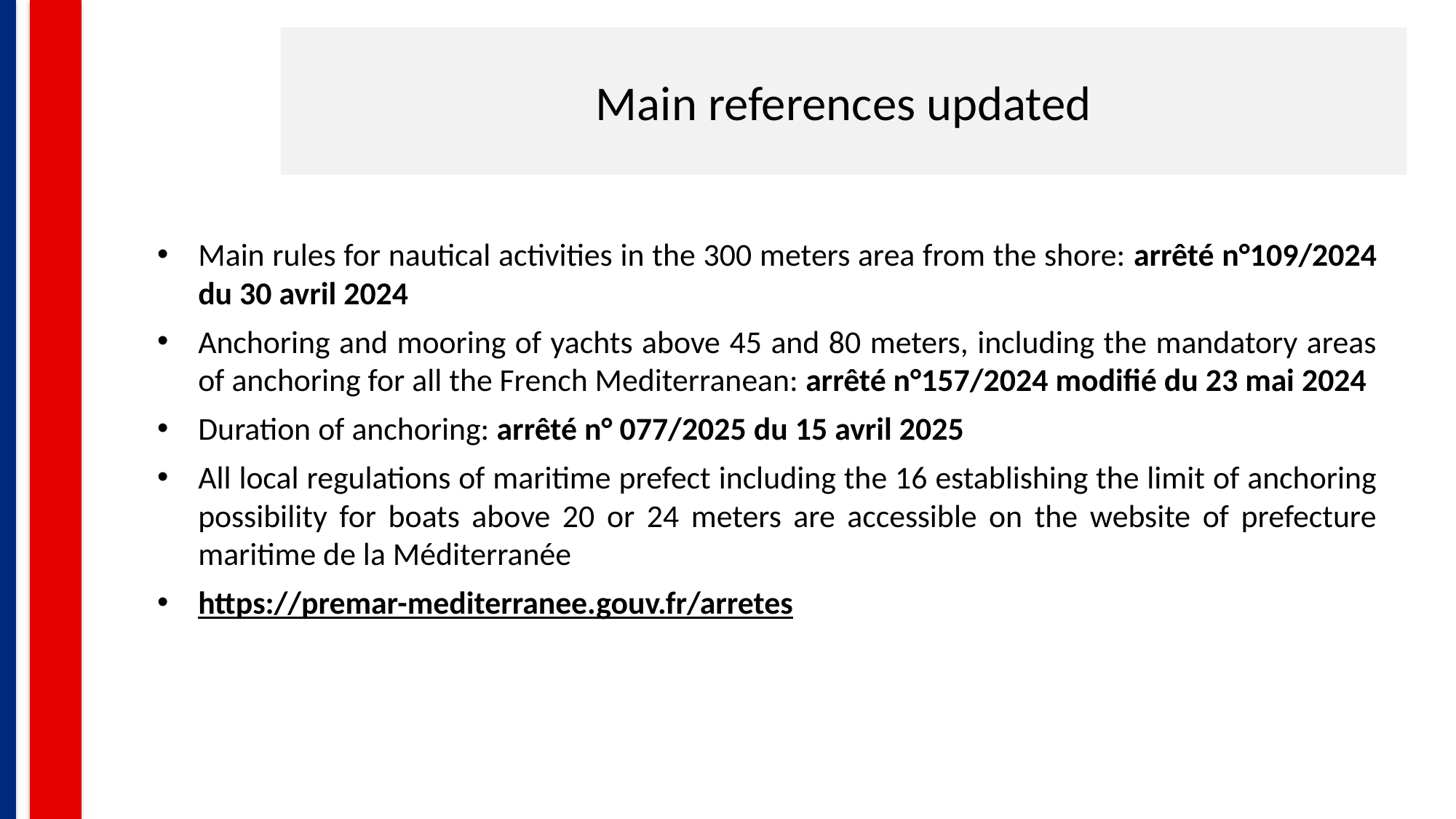

# Main references updated

Main rules for nautical activities in the 300 meters area from the shore: arrêté n°109/2024 du 30 avril 2024
Anchoring and mooring of yachts above 45 and 80 meters, including the mandatory areas of anchoring for all the French Mediterranean: arrêté n°157/2024 modifié du 23 mai 2024
Duration of anchoring: arrêté n° 077/2025 du 15 avril 2025
All local regulations of maritime prefect including the 16 establishing the limit of anchoring possibility for boats above 20 or 24 meters are accessible on the website of prefecture maritime de la Méditerranée
https://premar-mediterranee.gouv.fr/arretes